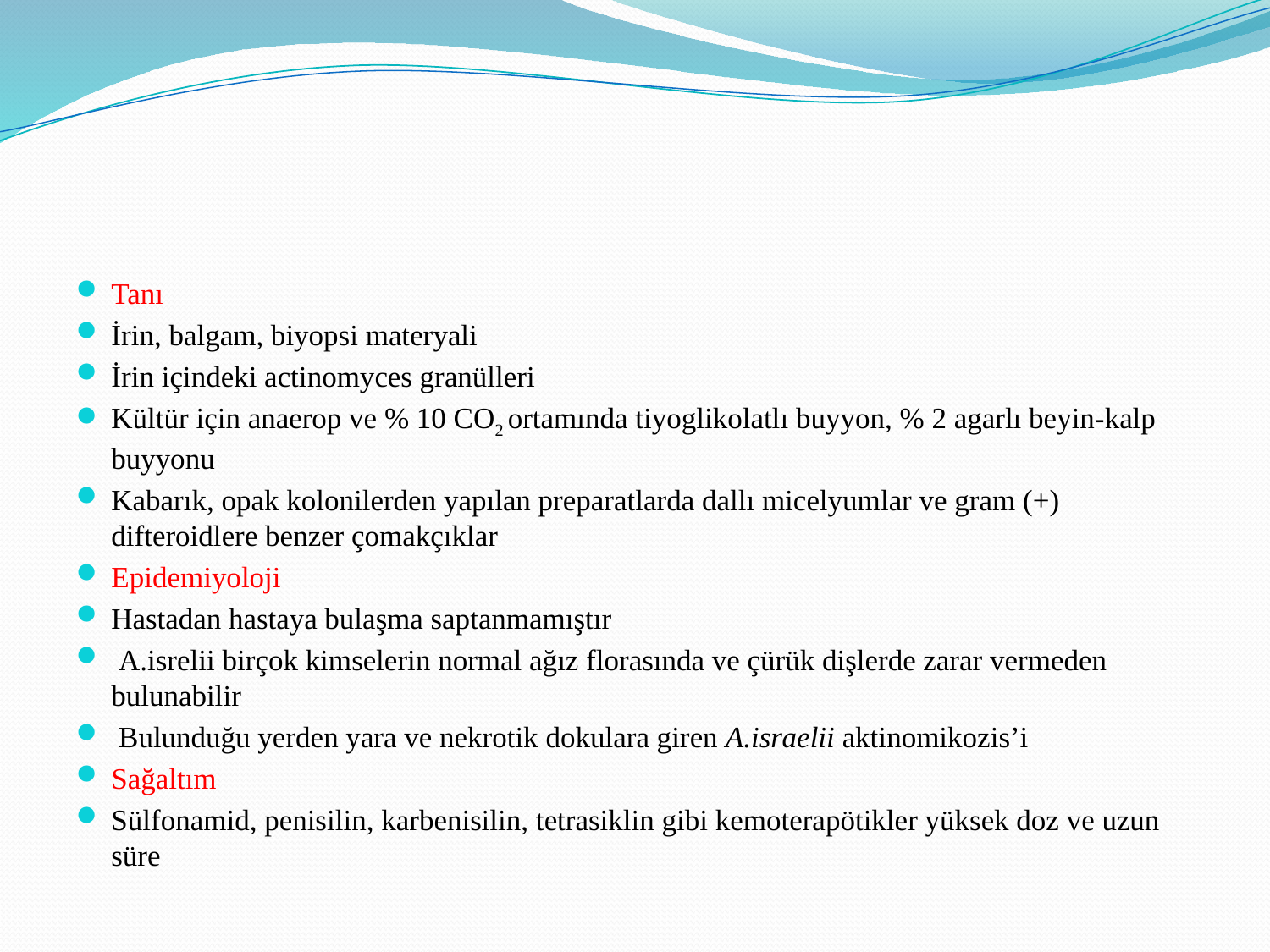

#
Tanı
İrin, balgam, biyopsi materyali
İrin içindeki actinomyces granülleri
Kültür için anaerop ve % 10 CO2 ortamında tiyoglikolatlı buyyon, % 2 agarlı beyin-kalp buyyonu
Kabarık, opak kolonilerden yapılan preparatlarda dallı micelyumlar ve gram (+) difteroidlere benzer çomakçıklar
Epidemiyoloji
Hastadan hastaya bulaşma saptanmamıştır
 A.isrelii birçok kimselerin normal ağız florasında ve çürük dişlerde zarar vermeden bulunabilir
 Bulunduğu yerden yara ve nekrotik dokulara giren A.israelii aktinomikozis’i
Sağaltım
Sülfonamid, penisilin, karbenisilin, tetrasiklin gibi kemoterapötikler yüksek doz ve uzun süre